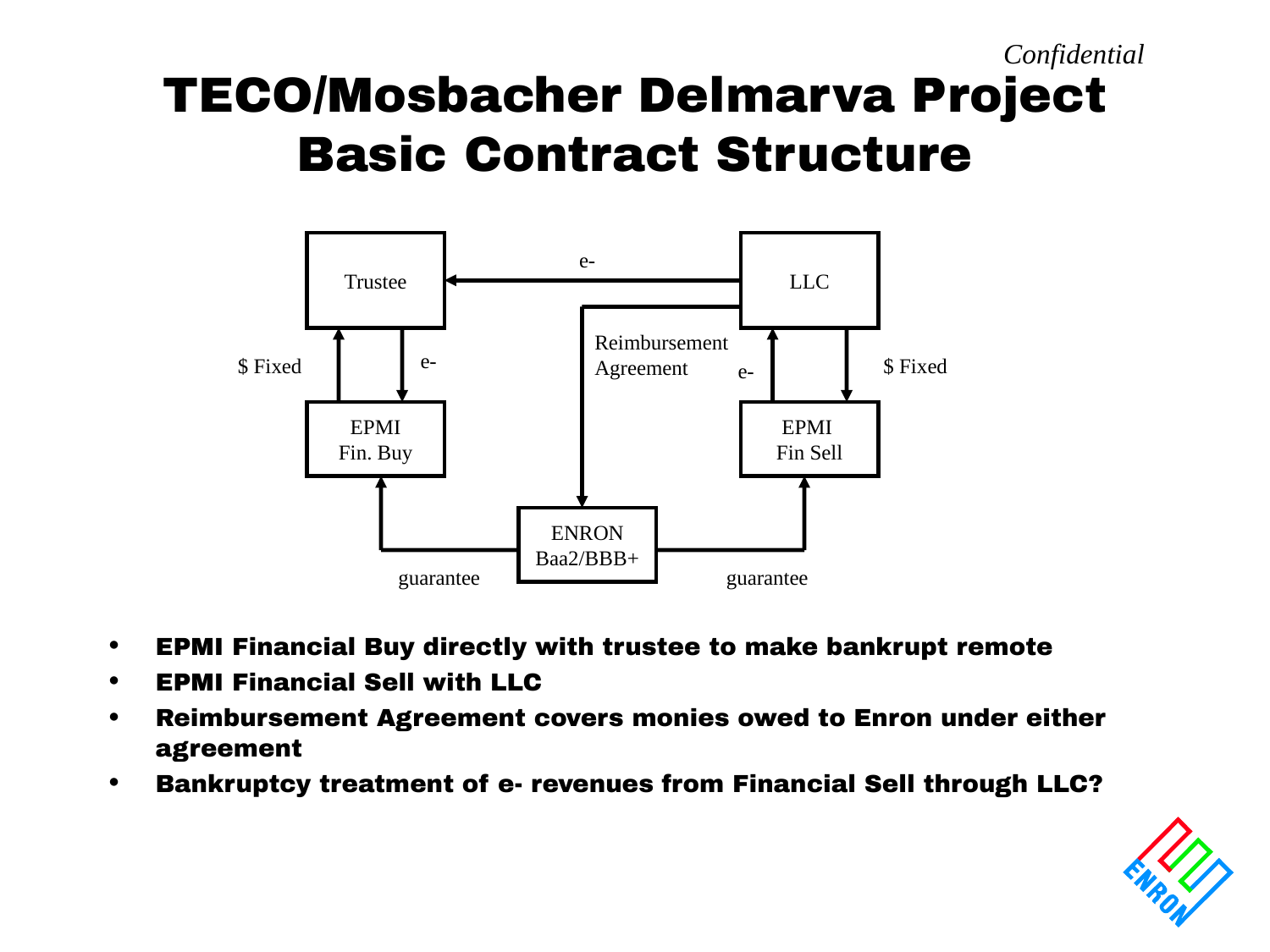

# TECO/Mosbacher Delmarva Project Basic Contract Structure
Trustee
LLC
e-

Reimbursement
Agreement

$ Fixed
e-
$ Fixed
e-
EPMI
Fin. Buy
EPMI
Fin Sell

ENRON
Baa2/BBB+

guarantee
guarantee
EPMI Financial Buy directly with trustee to make bankrupt remote
EPMI Financial Sell with LLC
Reimbursement Agreement covers monies owed to Enron under either agreement
Bankruptcy treatment of e- revenues from Financial Sell through LLC?